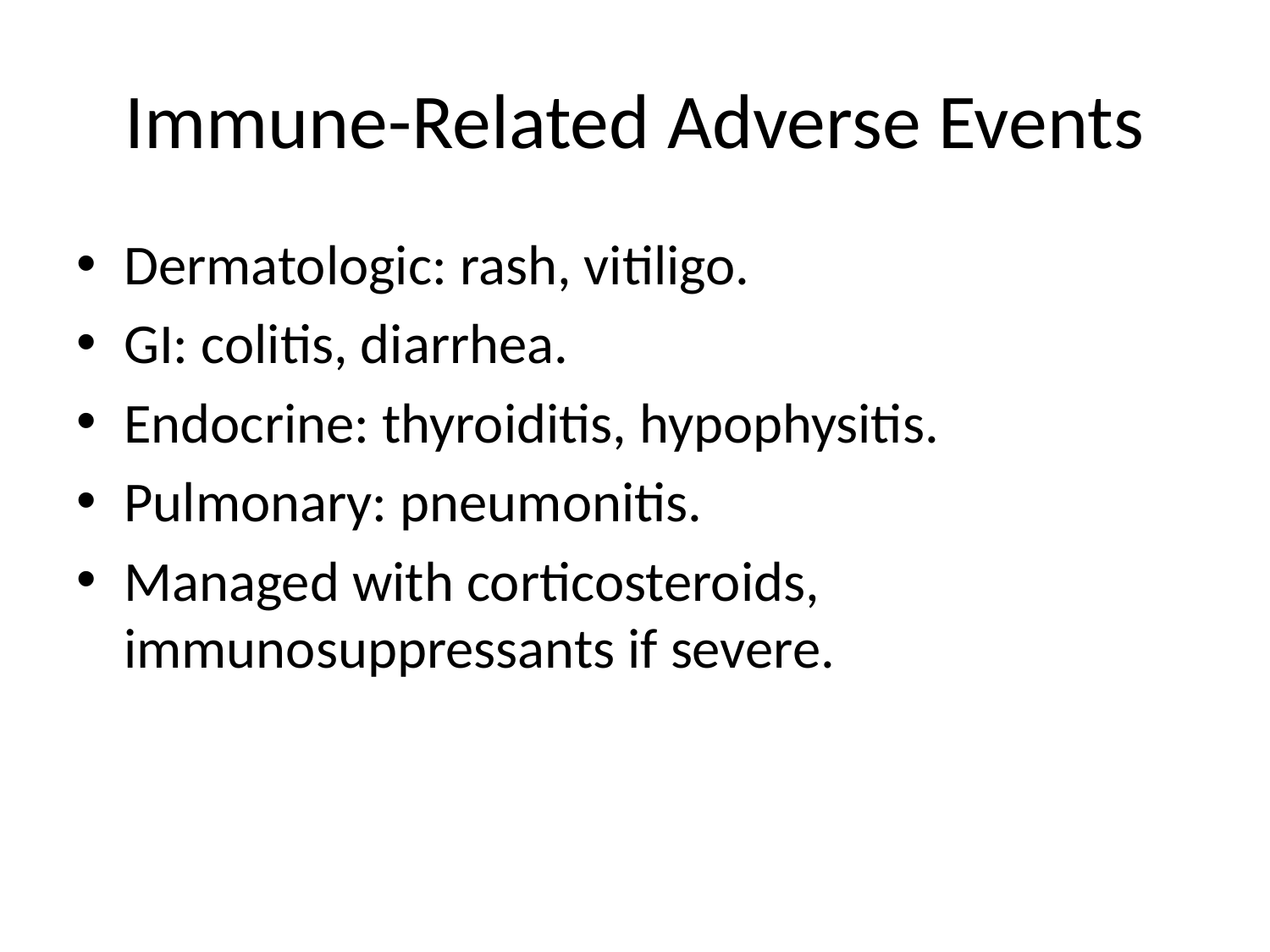

# Immune-Related Adverse Events
Dermatologic: rash, vitiligo.
GI: colitis, diarrhea.
Endocrine: thyroiditis, hypophysitis.
Pulmonary: pneumonitis.
Managed with corticosteroids, immunosuppressants if severe.